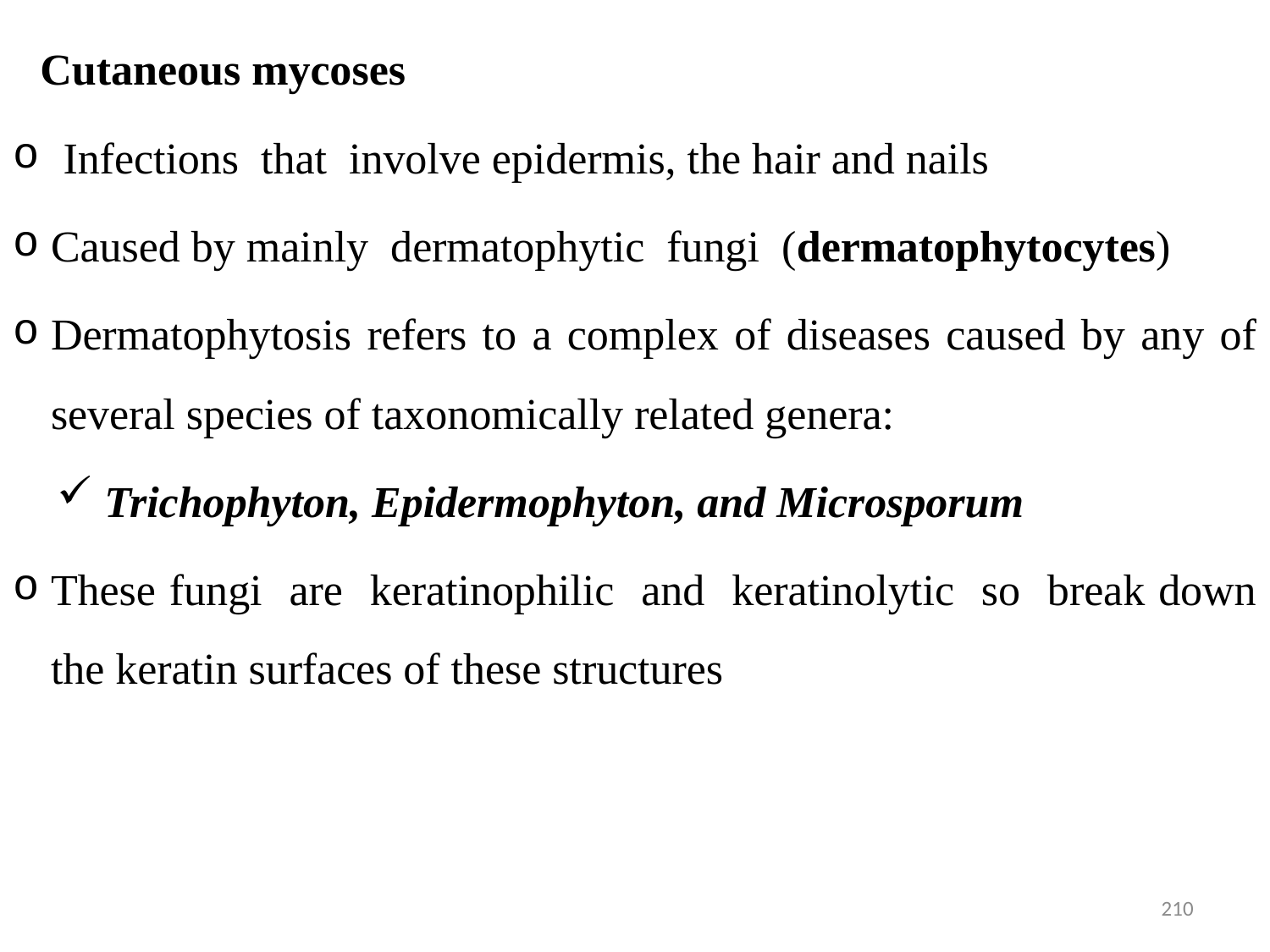

Cutaneous mycoses
 Infections  that  involve epidermis, the hair and nails
Caused by mainly  dermatophytic  fungi  (dermatophytocytes)
Dermatophytosis refers to a complex of diseases caused by any of several species of taxonomically related genera:
 Trichophyton, Epidermophyton, and Microsporum
These fungi  are  keratinophilic  and  keratinolytic  so  break down the keratin surfaces of these structures

210